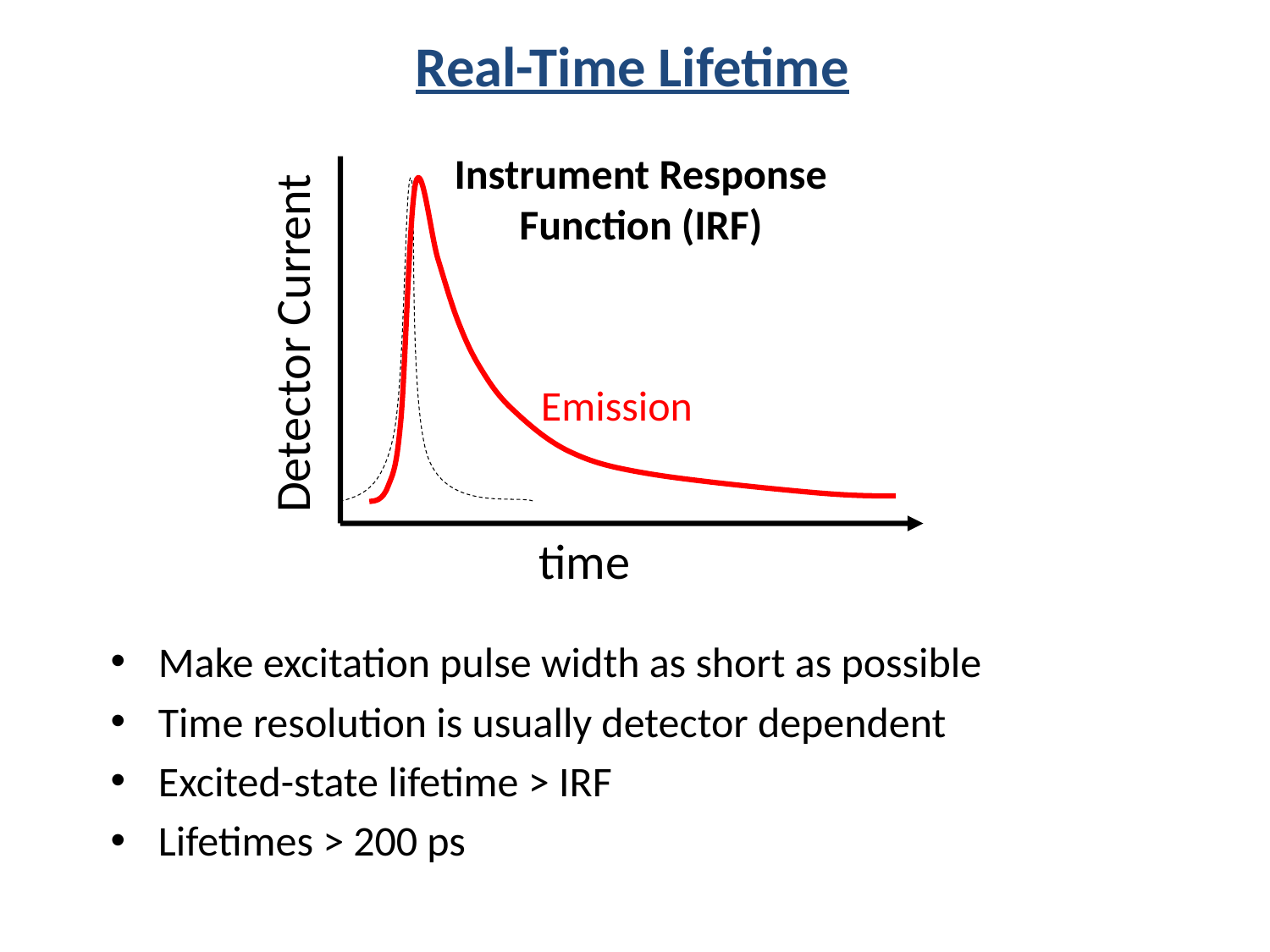

Real-Time Lifetime

Detector Current

time

Emission
Instrument Response Function (IRF)
Make excitation pulse width as short as possible
Time resolution is usually detector dependent
Excited-state lifetime > IRF
Lifetimes > 200 ps